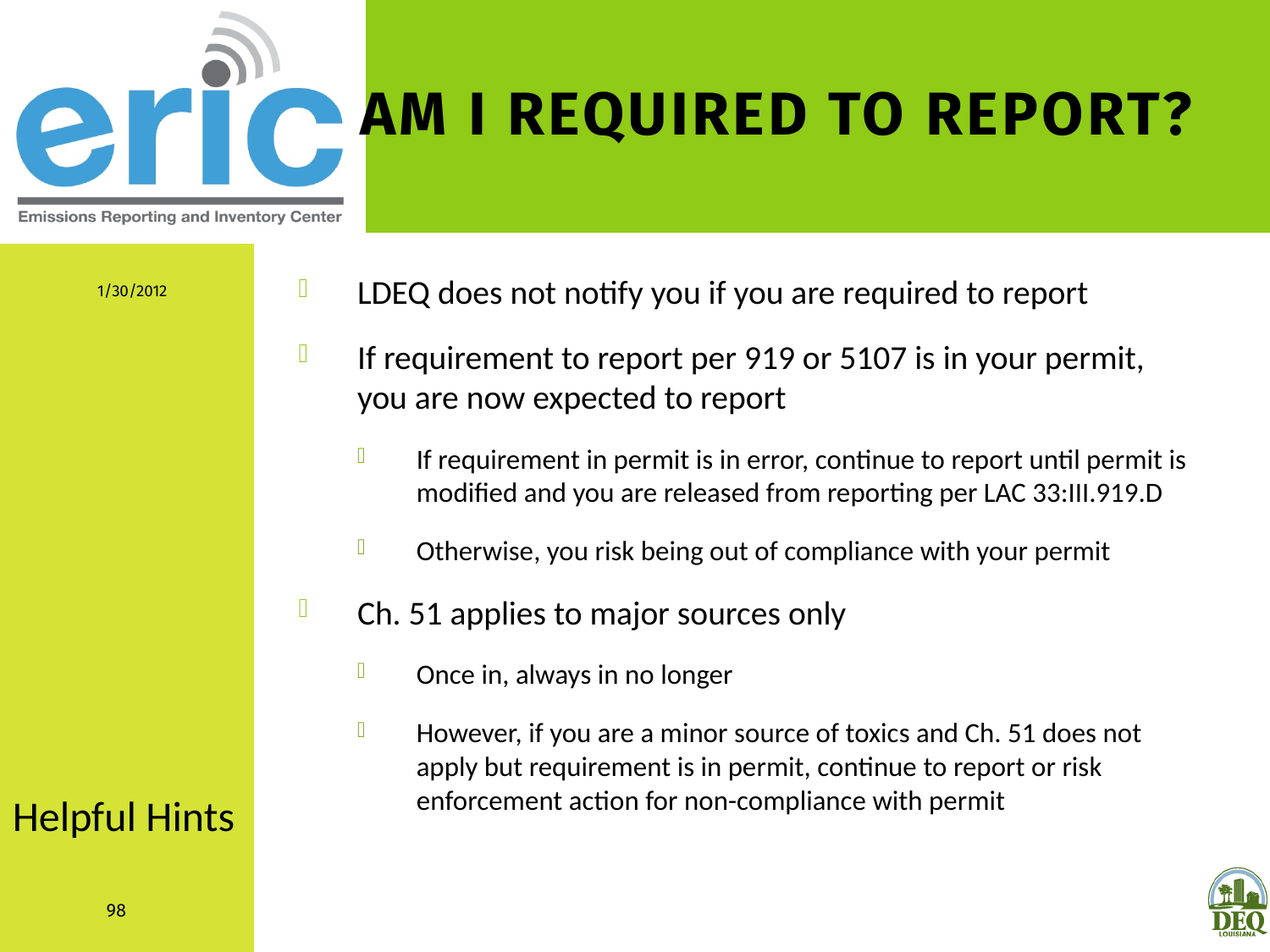

# Am I required to Report?
1/30/2012
LDEQ does not notify you if you are required to report
If requirement to report per 919 or 5107 is in your permit, you are now expected to report
If requirement in permit is in error, continue to report until permit is modified and you are released from reporting per LAC 33:III.919.D
Otherwise, you risk being out of compliance with your permit
Ch. 51 applies to major sources only
Once in, always in no longer
However, if you are a minor source of toxics and Ch. 51 does not apply but requirement is in permit, continue to report or risk enforcement action for non-compliance with permit
Helpful Hints
98